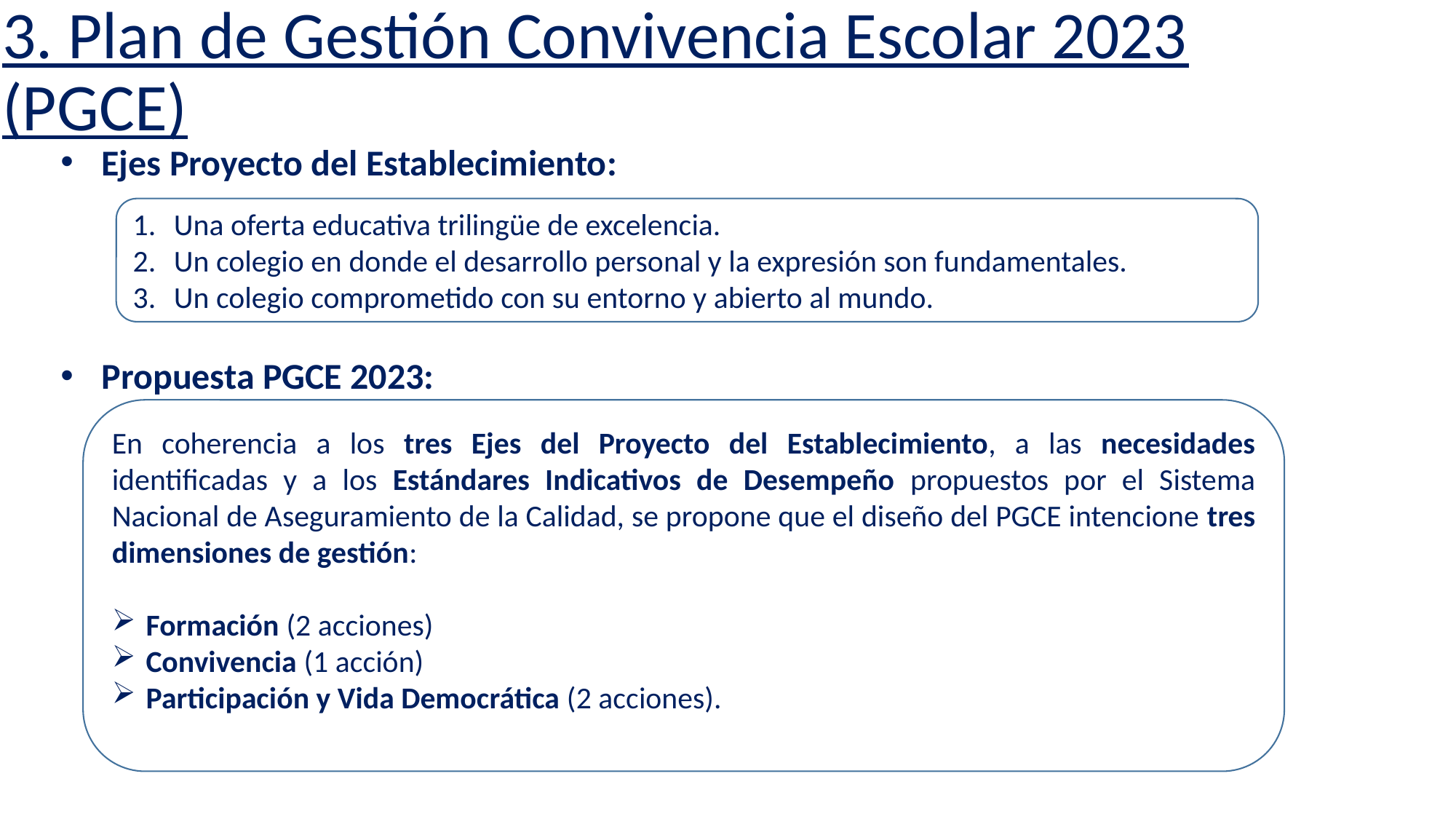

# 3. Plan de Gestión Convivencia Escolar 2023 (PGCE)
Ejes Proyecto del Establecimiento:

Una oferta educativa trilingüe de excelencia.
Un colegio en donde el desarrollo personal y la expresión son fundamentales.
Un colegio comprometido con su entorno y abierto al mundo.
Propuesta PGCE 2023:

En coherencia a los tres Ejes del Proyecto del Establecimiento, a las necesidades identificadas y a los Estándares Indicativos de Desempeño propuestos por el Sistema Nacional de Aseguramiento de la Calidad, se propone que el diseño del PGCE intencione tres dimensiones de gestión:

Formación (2 acciones)
Convivencia (1 acción)
Participación y Vida Democrática (2 acciones).